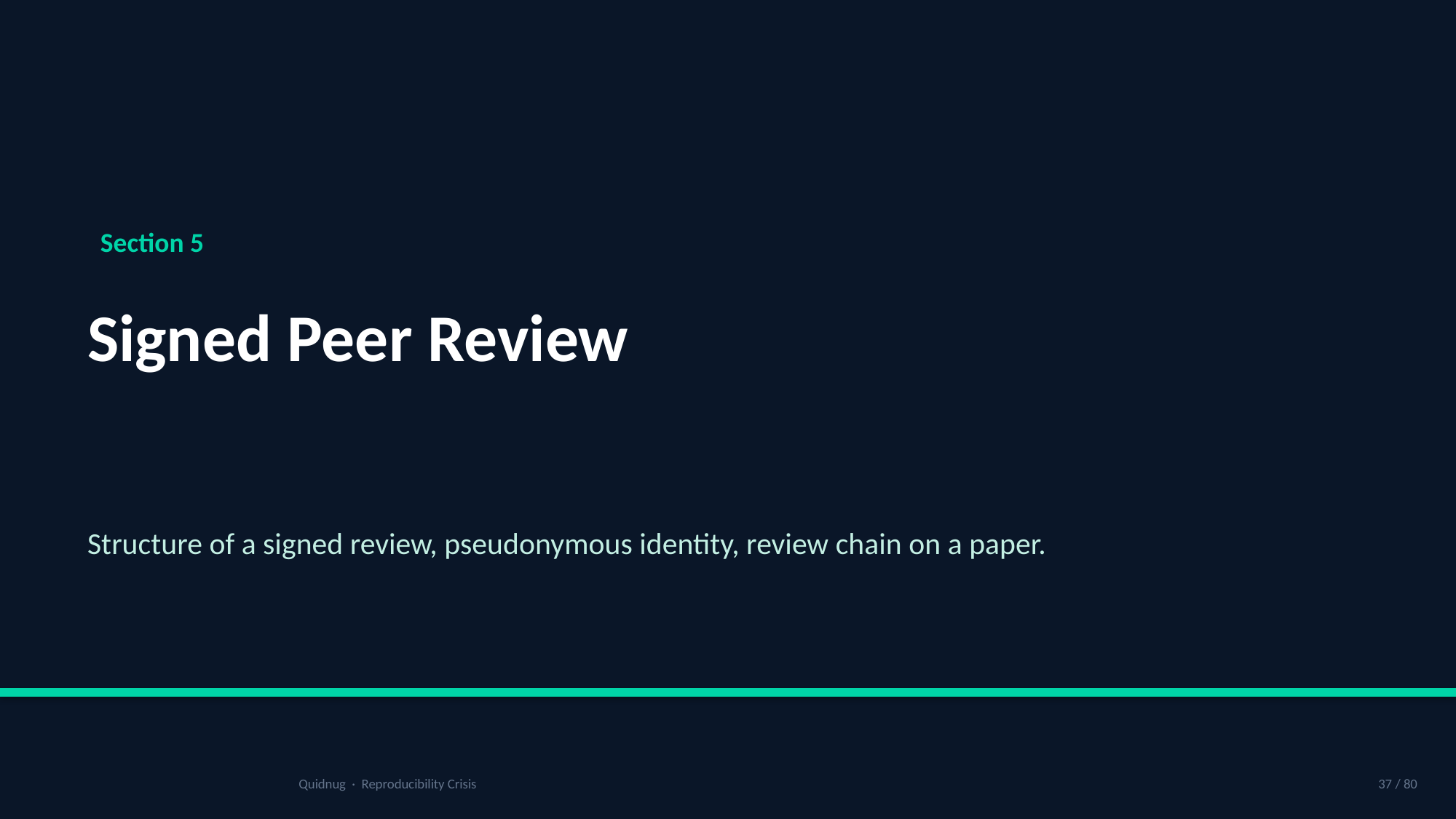

Section 5
Signed Peer Review
Structure of a signed review, pseudonymous identity, review chain on a paper.

Quidnug  ·  Reproducibility Crisis
37 / 80